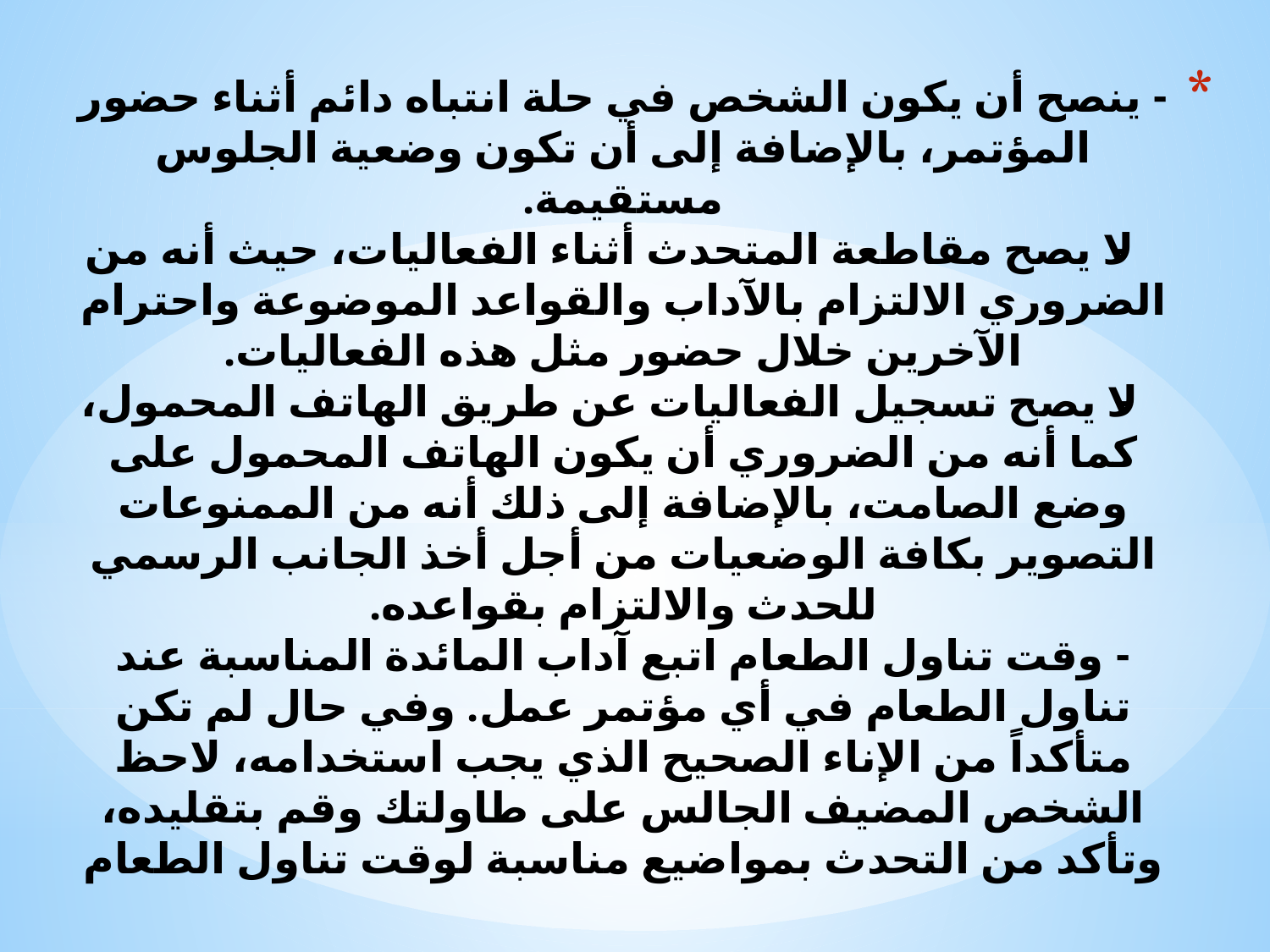

# - ينصح أن يكون الشخص في حلة انتباه دائم أثناء حضور المؤتمر، بالإضافة إلى أن تكون وضعية الجلوس مستقيمة. - لا يصح مقاطعة المتحدث أثناء الفعاليات، حيث أنه من الضروري الالتزام بالآداب والقواعد الموضوعة واحترام الآخرين خلال حضور مثل هذه الفعاليات. - لا يصح تسجيل الفعاليات عن طريق الهاتف المحمول، كما أنه من الضروري أن يكون الهاتف المحمول على وضع الصامت، بالإضافة إلى ذلك أنه من الممنوعات التصوير بكافة الوضعيات من أجل أخذ الجانب الرسمي للحدث والالتزام بقواعده. - وقت تناول الطعام اتبع آداب المائدة المناسبة عند تناول الطعام في أي مؤتمر عمل. وفي حال لم تكن متأكداً من الإناء الصحيح الذي يجب استخدامه، لاحظ الشخص المضيف الجالس على طاولتك وقم بتقليده، وتأكد من التحدث بمواضيع مناسبة لوقت تناول الطعام